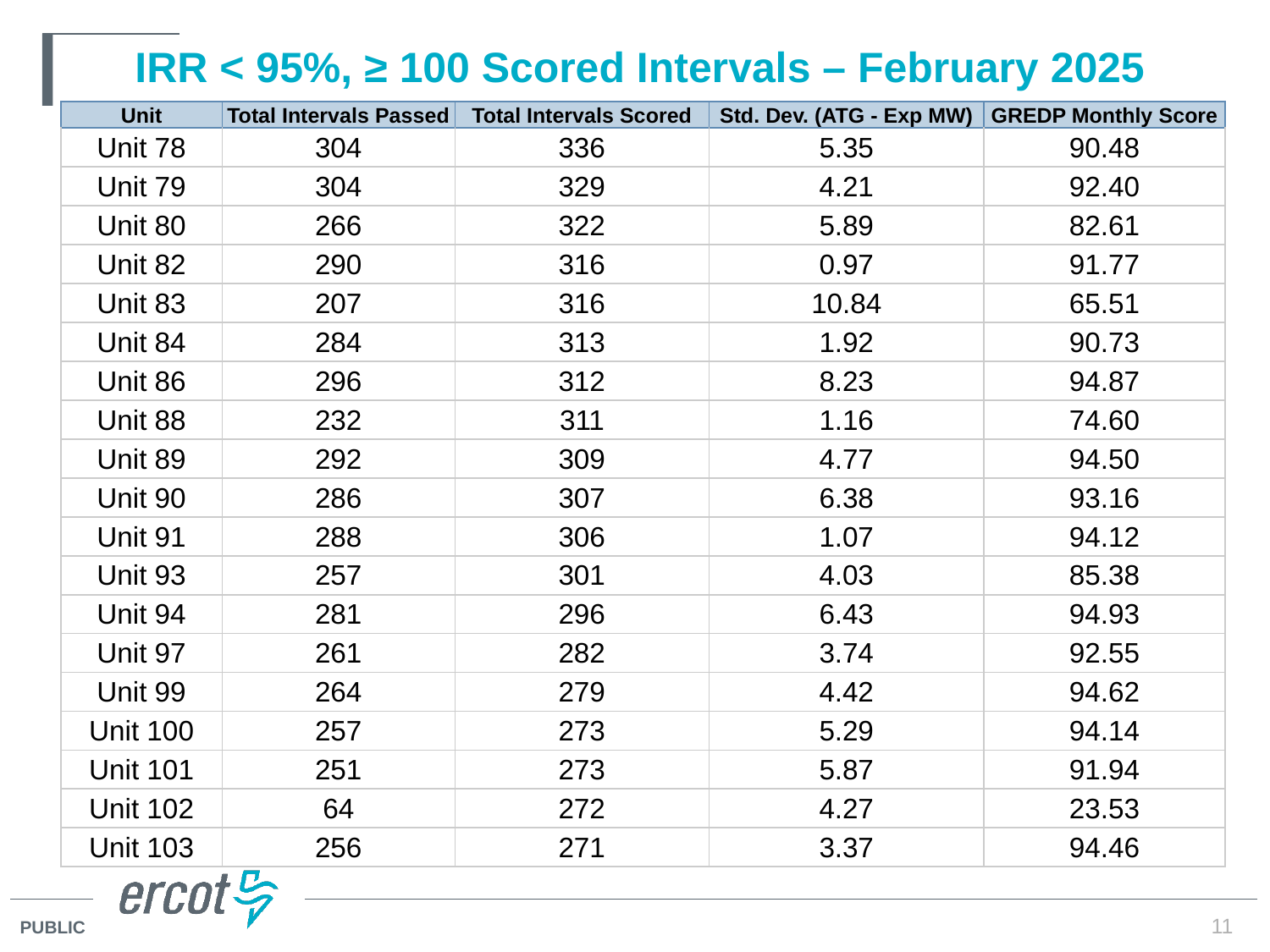

# IRR < 95%, ≥ 100 Scored Intervals – February 2025
| Unit | Total Intervals Passed | Total Intervals Scored | Std. Dev. (ATG - Exp MW) | GREDP Monthly Score |
| --- | --- | --- | --- | --- |
| Unit 78 | 304 | 336 | 5.35 | 90.48 |
| Unit 79 | 304 | 329 | 4.21 | 92.40 |
| Unit 80 | 266 | 322 | 5.89 | 82.61 |
| Unit 82 | 290 | 316 | 0.97 | 91.77 |
| Unit 83 | 207 | 316 | 10.84 | 65.51 |
| Unit 84 | 284 | 313 | 1.92 | 90.73 |
| Unit 86 | 296 | 312 | 8.23 | 94.87 |
| Unit 88 | 232 | 311 | 1.16 | 74.60 |
| Unit 89 | 292 | 309 | 4.77 | 94.50 |
| Unit 90 | 286 | 307 | 6.38 | 93.16 |
| Unit 91 | 288 | 306 | 1.07 | 94.12 |
| Unit 93 | 257 | 301 | 4.03 | 85.38 |
| Unit 94 | 281 | 296 | 6.43 | 94.93 |
| Unit 97 | 261 | 282 | 3.74 | 92.55 |
| Unit 99 | 264 | 279 | 4.42 | 94.62 |
| Unit 100 | 257 | 273 | 5.29 | 94.14 |
| Unit 101 | 251 | 273 | 5.87 | 91.94 |
| Unit 102 | 64 | 272 | 4.27 | 23.53 |
| Unit 103 | 256 | 271 | 3.37 | 94.46 |
11